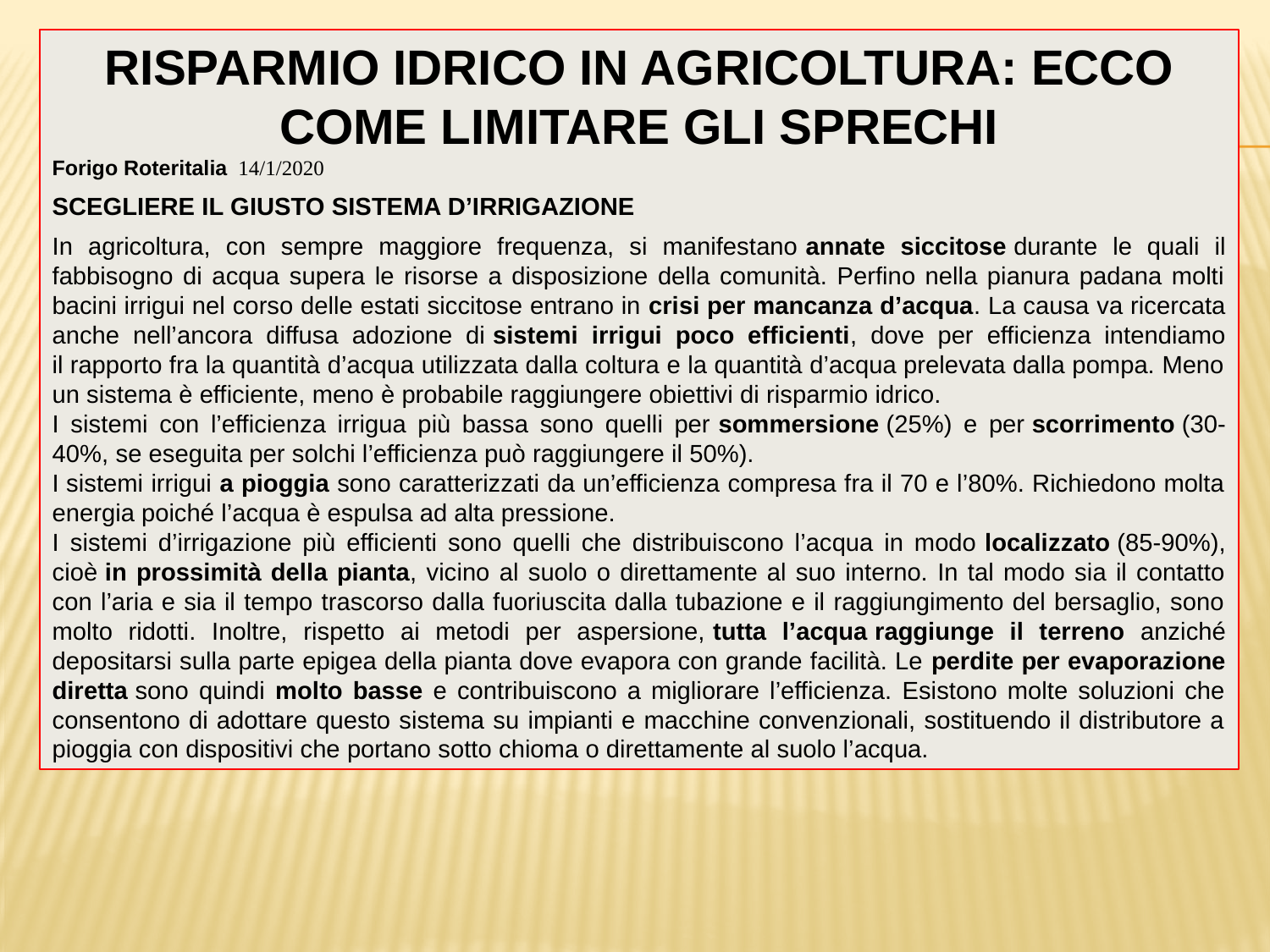

RISPARMIO IDRICO IN AGRICOLTURA: ECCO COME LIMITARE GLI SPRECHI
Forigo Roteritalia  14/1/2020
SCEGLIERE IL GIUSTO SISTEMA D’IRRIGAZIONE
In agricoltura, con sempre maggiore frequenza, si manifestano annate siccitose durante le quali il fabbisogno di acqua supera le risorse a disposizione della comunità. Perfino nella pianura padana molti bacini irrigui nel corso delle estati siccitose entrano in crisi per mancanza d’acqua. La causa va ricercata anche nell’ancora diffusa adozione di sistemi irrigui poco efficienti, dove per efficienza intendiamo il rapporto fra la quantità d’acqua utilizzata dalla coltura e la quantità d’acqua prelevata dalla pompa. Meno un sistema è efficiente, meno è probabile raggiungere obiettivi di risparmio idrico.
I sistemi con l’efficienza irrigua più bassa sono quelli per sommersione (25%) e per scorrimento (30-40%, se eseguita per solchi l’efficienza può raggiungere il 50%).
I sistemi irrigui a pioggia sono caratterizzati da un’efficienza compresa fra il 70 e l’80%. Richiedono molta energia poiché l’acqua è espulsa ad alta pressione.
I sistemi d’irrigazione più efficienti sono quelli che distribuiscono l’acqua in modo localizzato (85-90%), cioè in prossimità della pianta, vicino al suolo o direttamente al suo interno. In tal modo sia il contatto con l’aria e sia il tempo trascorso dalla fuoriuscita dalla tubazione e il raggiungimento del bersaglio, sono molto ridotti. Inoltre, rispetto ai metodi per aspersione, tutta l’acqua raggiunge il terreno anziché depositarsi sulla parte epigea della pianta dove evapora con grande facilità. Le perdite per evaporazione diretta sono quindi molto basse e contribuiscono a migliorare l’efficienza. Esistono molte soluzioni che consentono di adottare questo sistema su impianti e macchine convenzionali, sostituendo il distributore a pioggia con dispositivi che portano sotto chioma o direttamente al suolo l’acqua.